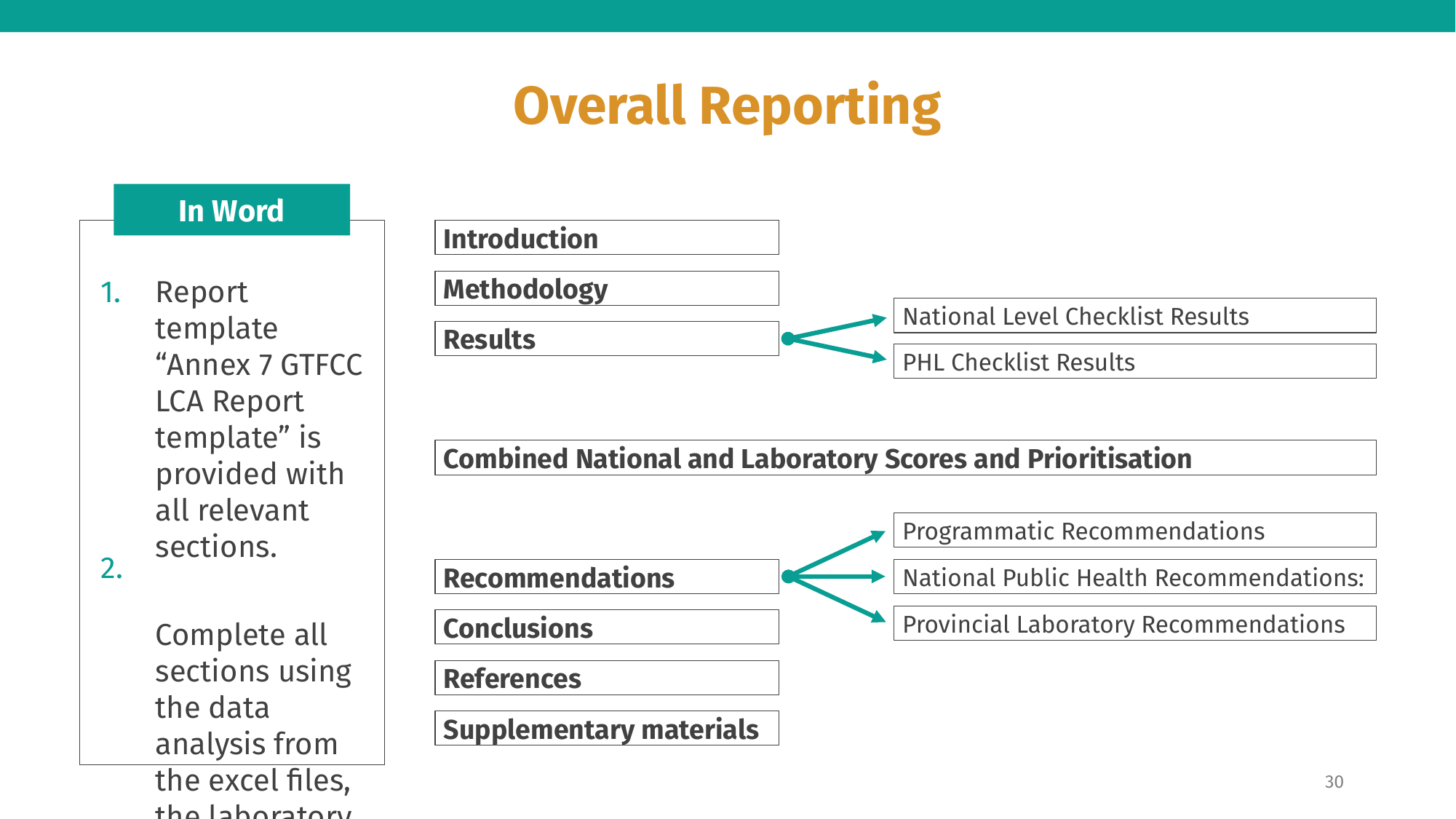

# Overall Reporting
In Word
Report template “Annex 7 GTFCC LCA Report template” is provided with all relevant sections.
Complete all sections using the data analysis from the excel files, the laboratory reports and observations.

Introduction
Methodology
Results
National Level Checklist Results
PHL Checklist Results
Combined National and Laboratory Scores and Prioritisation
Programmatic Recommendations
National Public Health Recommendations:
Recommendations
Provincial Laboratory Recommendations
Conclusions
References
Supplementary materials
30
30